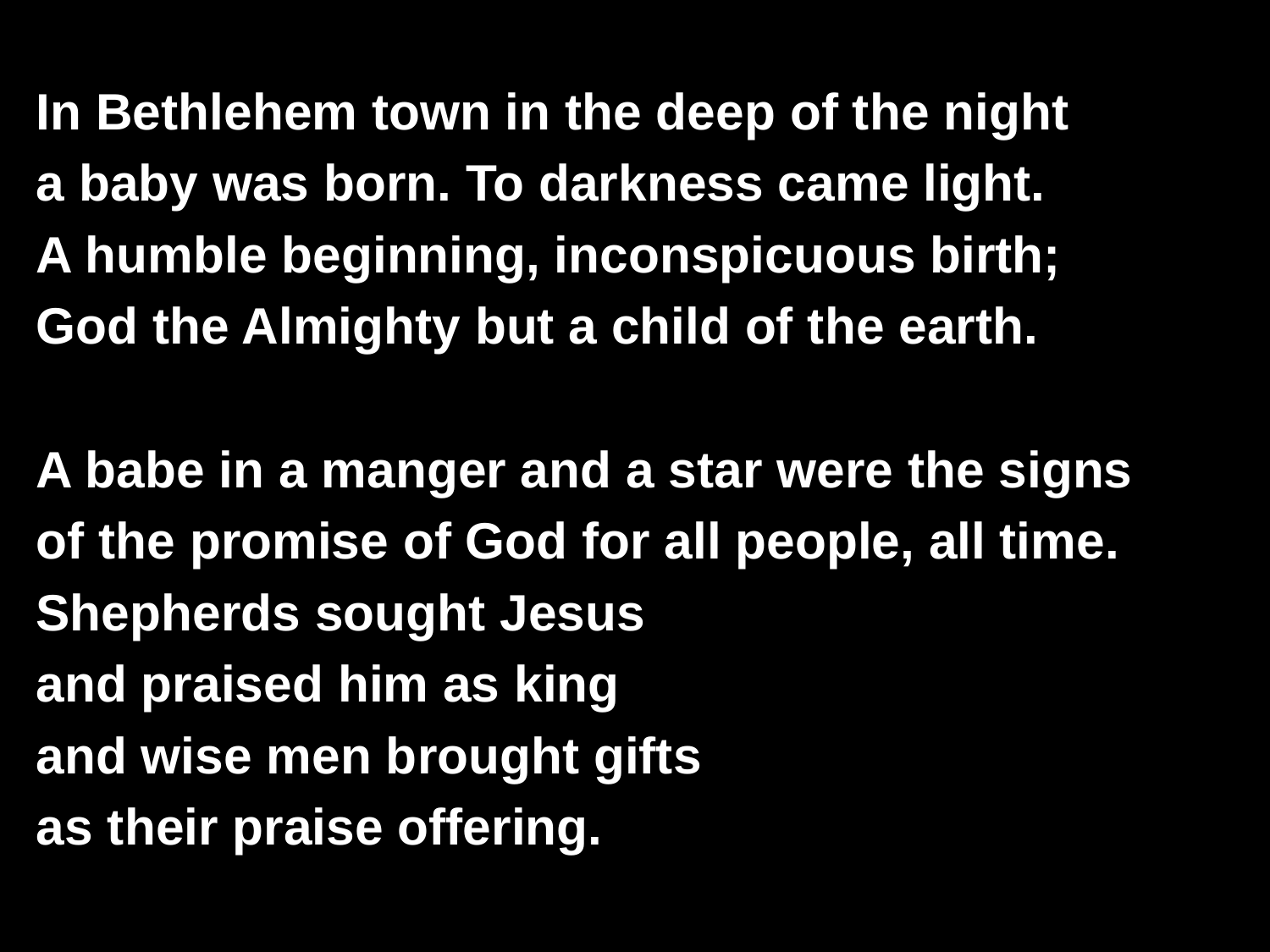

In Bethlehem town in the deep of the night
a baby was born. To darkness came light.
A humble beginning, inconspicuous birth;
God the Almighty but a child of the earth.

A babe in a manger and a star were the signs
of the promise of God for all people, all time.
Shepherds sought Jesus
and praised him as king
and wise men brought gifts
as their praise offering.